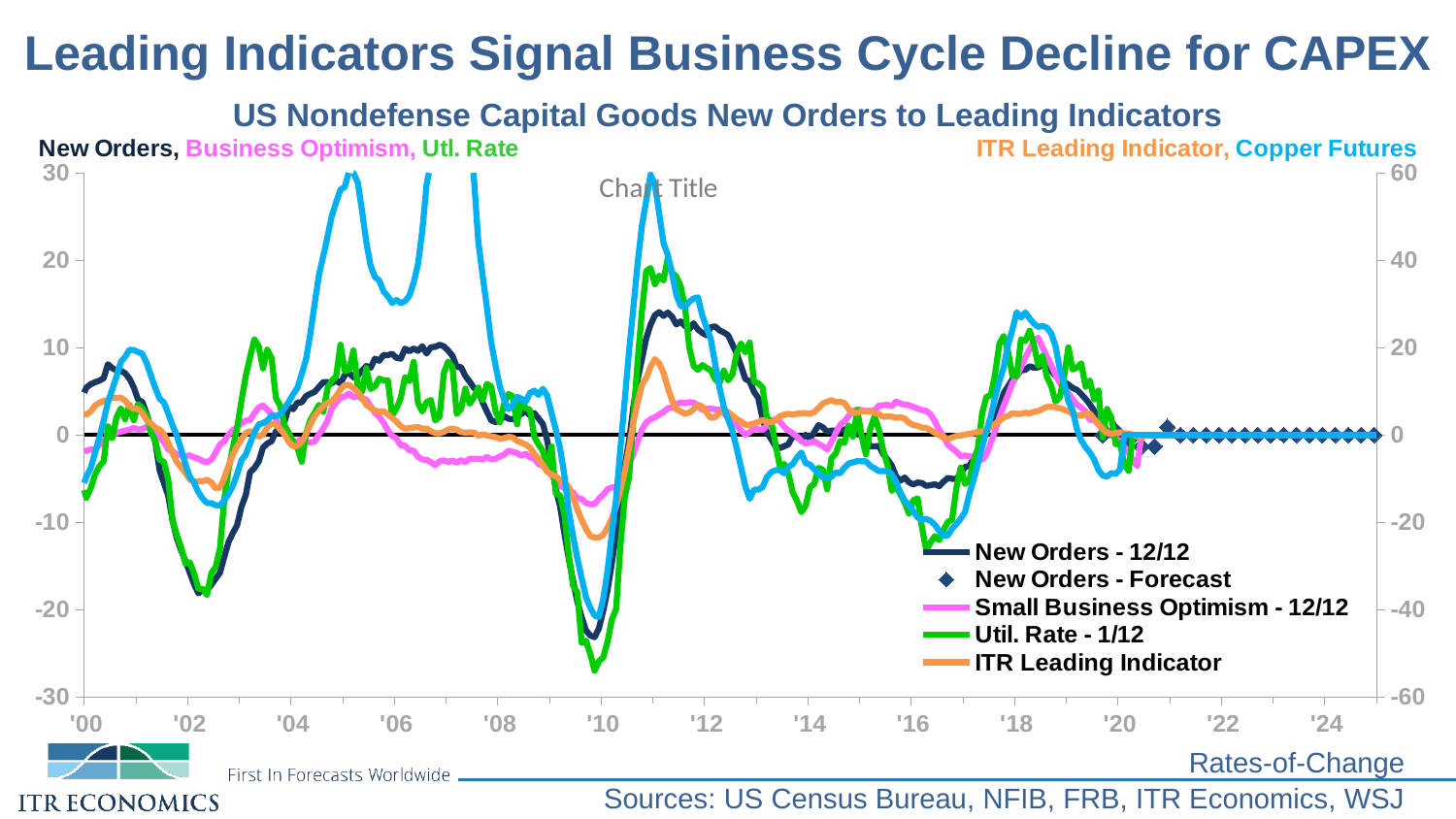

# Leading Indicators Signal Business Cycle Decline for CAPEX
US Nondefense Capital Goods New Orders to Leading Indicators

[unsupported chart]

Rates-of-Change
Sources: US Census Bureau, NFIB, FRB, ITR Economics, WSJ